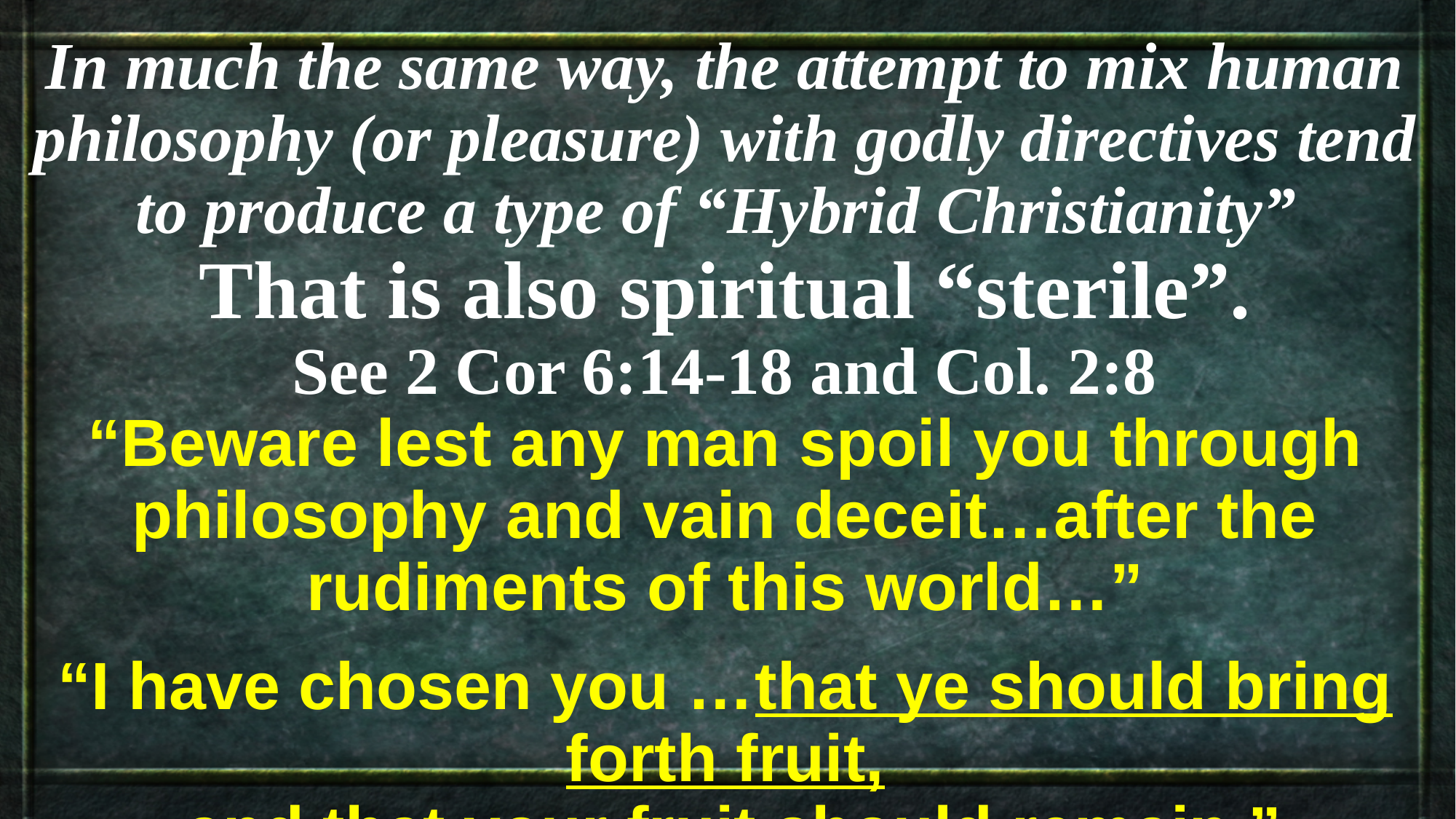

In much the same way, the attempt to mix human philosophy (or pleasure) with godly directives tend to produce a type of “Hybrid Christianity”
That is also spiritual “sterile”.
See 2 Cor 6:14-18 and Col. 2:8
“Beware lest any man spoil you through philosophy and vain deceit…after the rudiments of this world…”
“I have chosen you …that ye should bring forth fruit,
 and that your fruit should remain.”
   Jn 15:16